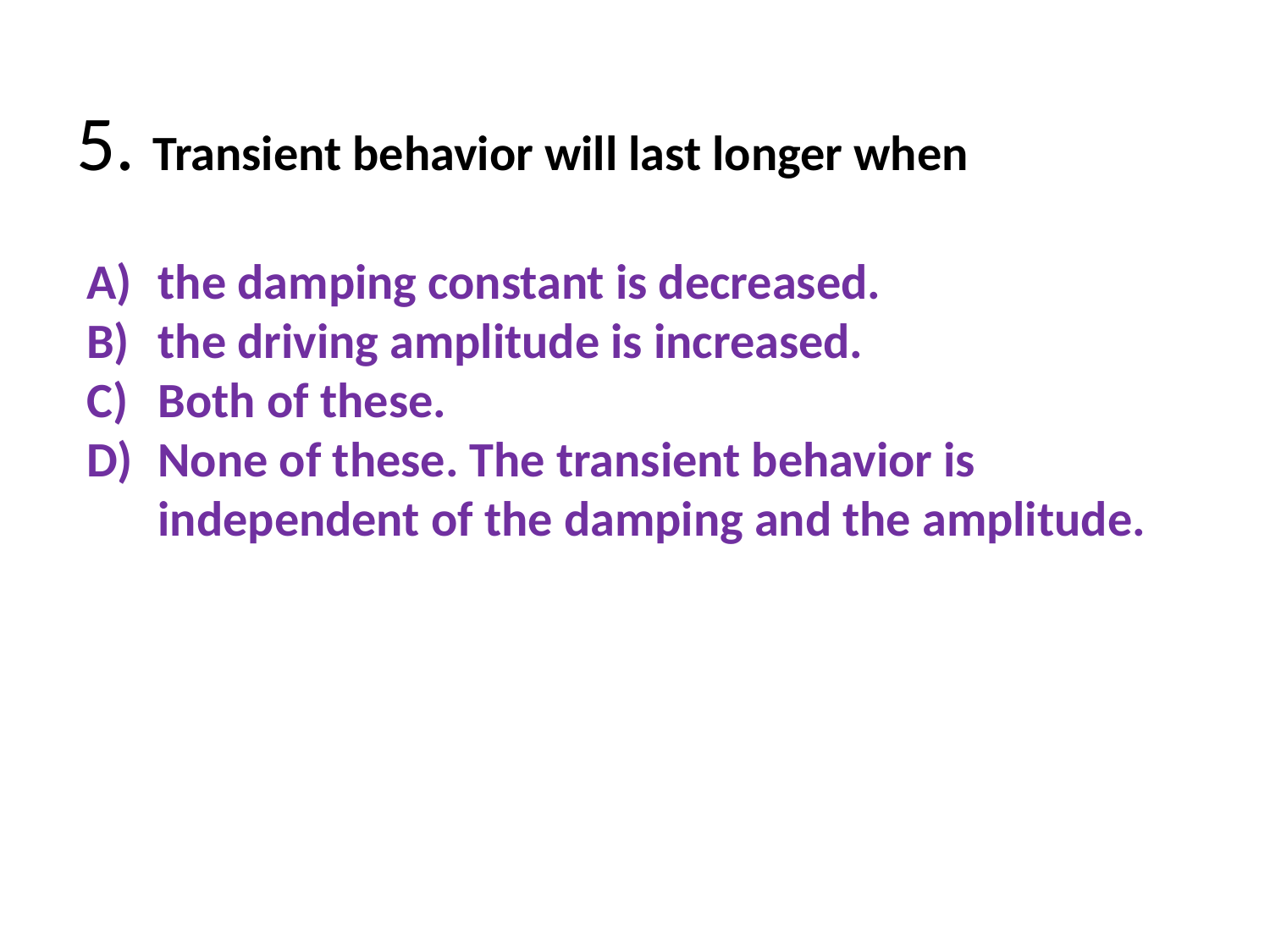

# 5. Transient behavior will last longer when
the damping constant is decreased.
the driving amplitude is increased.
Both of these.
None of these. The transient behavior is independent of the damping and the amplitude.